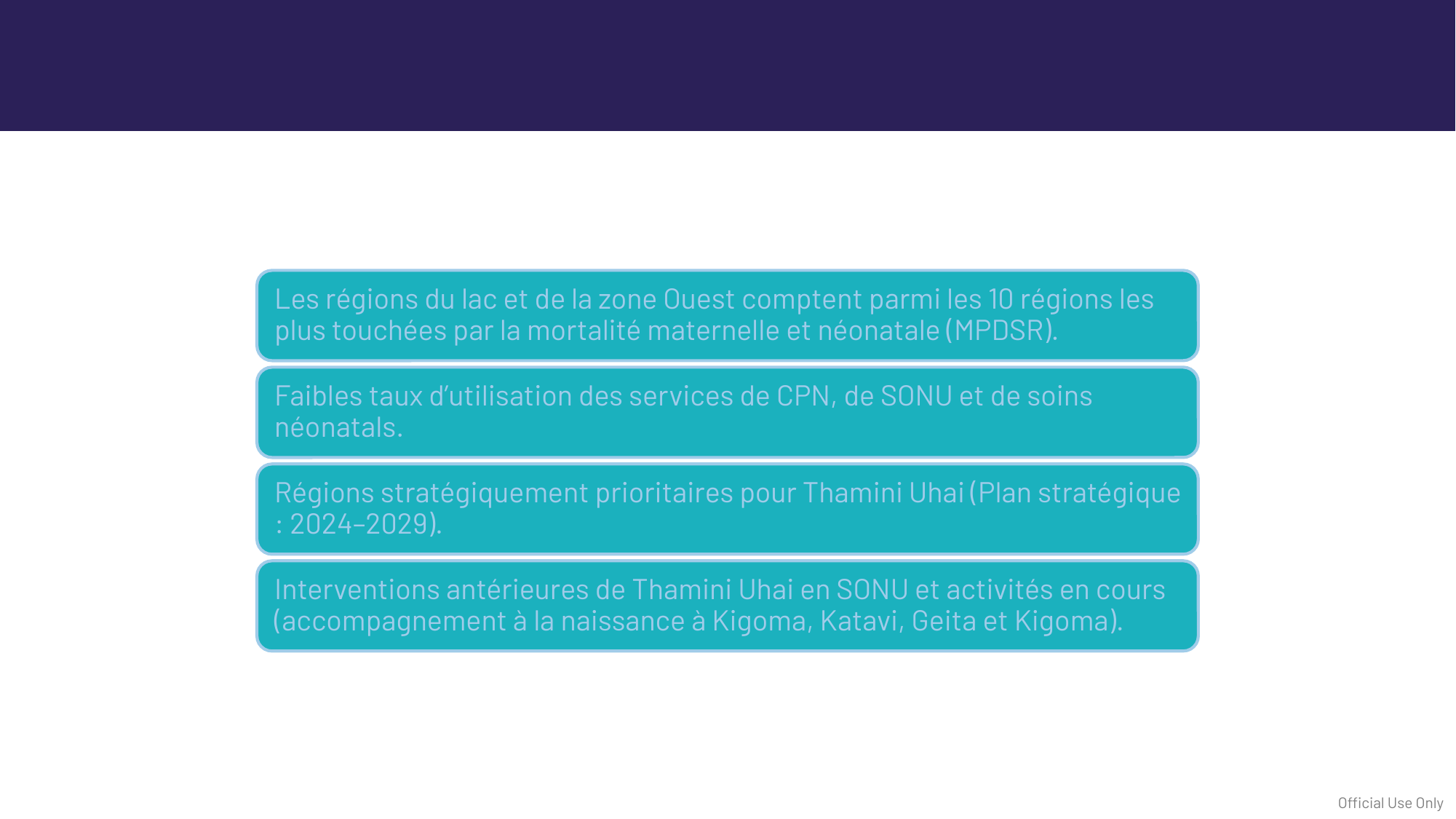

# Geita, Katavi , Kigoma
Les régions du lac et de la zone Ouest comptent parmi les 10 régions les plus touchées par la mortalité maternelle et néonatale (MPDSR).
Faibles taux d’utilisation des services de CPN, de SONU et de soins néonatals.
Régions stratégiquement prioritaires pour Thamini Uhai (Plan stratégique : 2024–2029).
Interventions antérieures de Thamini Uhai en SONU et activités en cours (accompagnement à la naissance à Kigoma, Katavi, Geita et Kigoma).